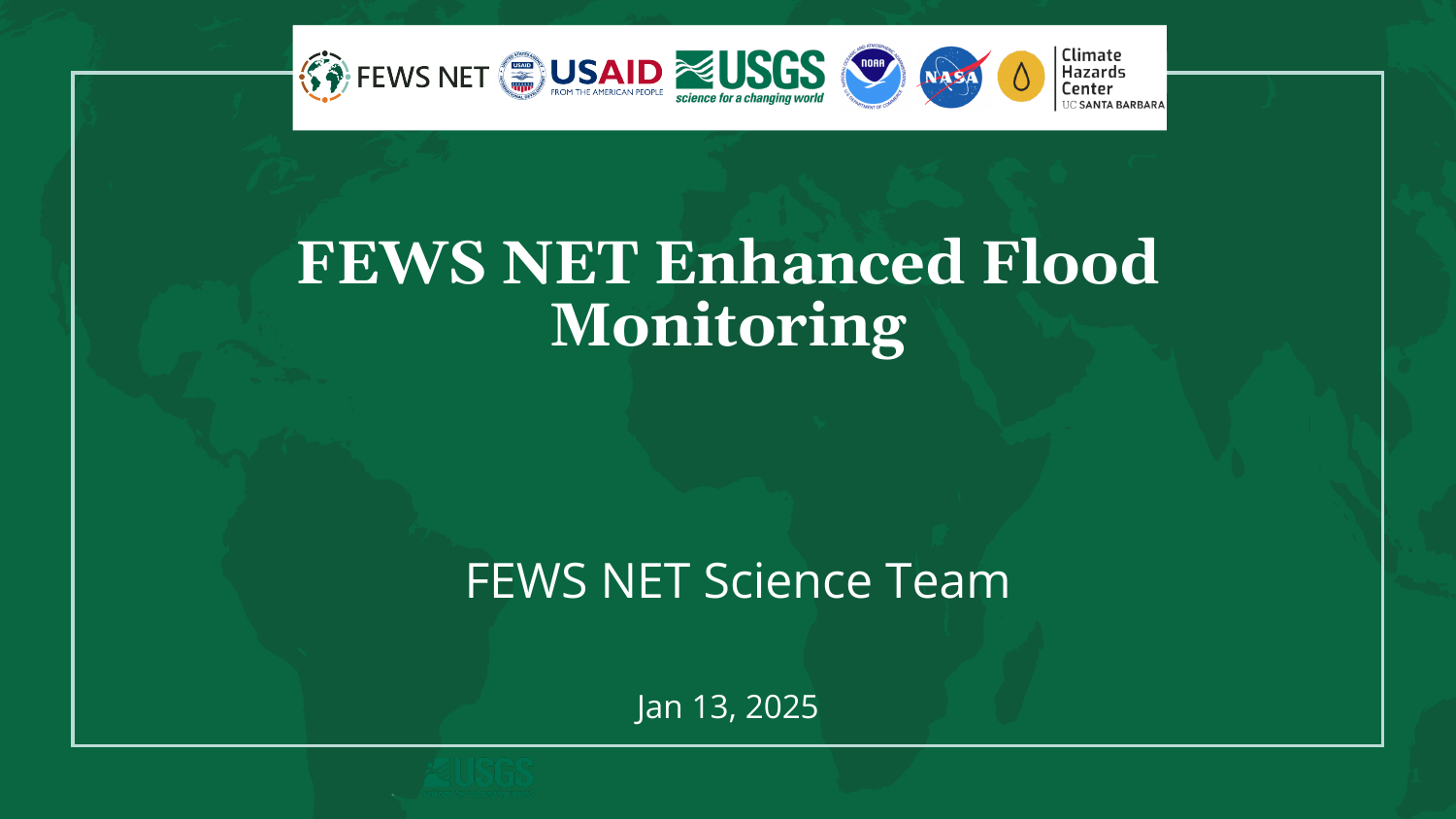

# FEWS NET Enhanced Flood Monitoring
FEWS NET Science Team
Jan 13, 2025
1